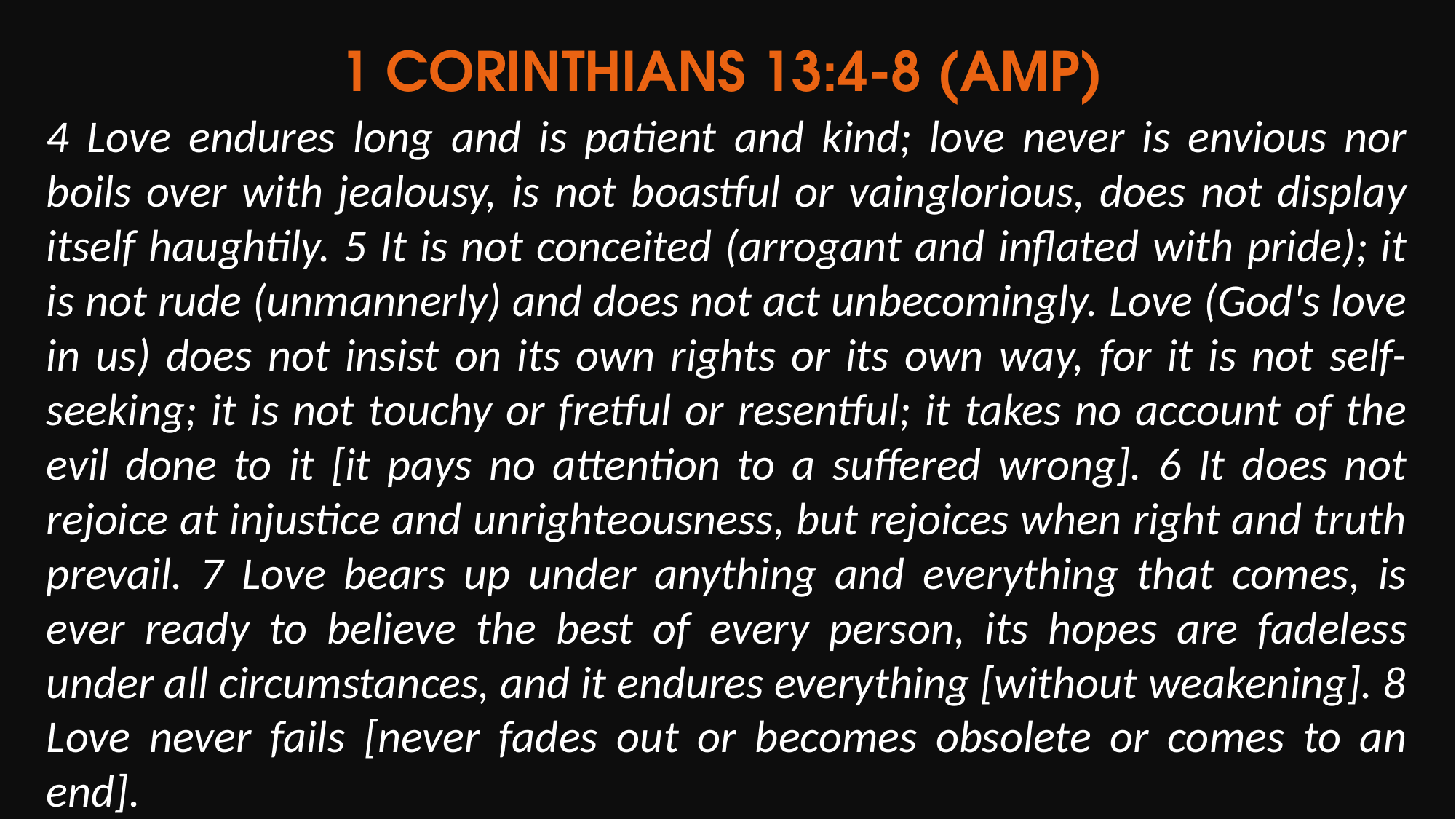

1 Corinthians 13:4-8 (AMP)
4 Love endures long and is patient and kind; love never is envious nor boils over with jealousy, is not boastful or vainglorious, does not display itself haughtily. 5 It is not conceited (arrogant and inflated with pride); it is not rude (unmannerly) and does not act unbecomingly. Love (God's love in us) does not insist on its own rights or its own way, for it is not self-seeking; it is not touchy or fretful or resentful; it takes no account of the evil done to it [it pays no attention to a suffered wrong]. 6 It does not rejoice at injustice and unrighteousness, but rejoices when right and truth prevail. 7 Love bears up under anything and everything that comes, is ever ready to believe the best of every person, its hopes are fadeless under all circumstances, and it endures everything [without weakening]. 8 Love never fails [never fades out or becomes obsolete or comes to an end].